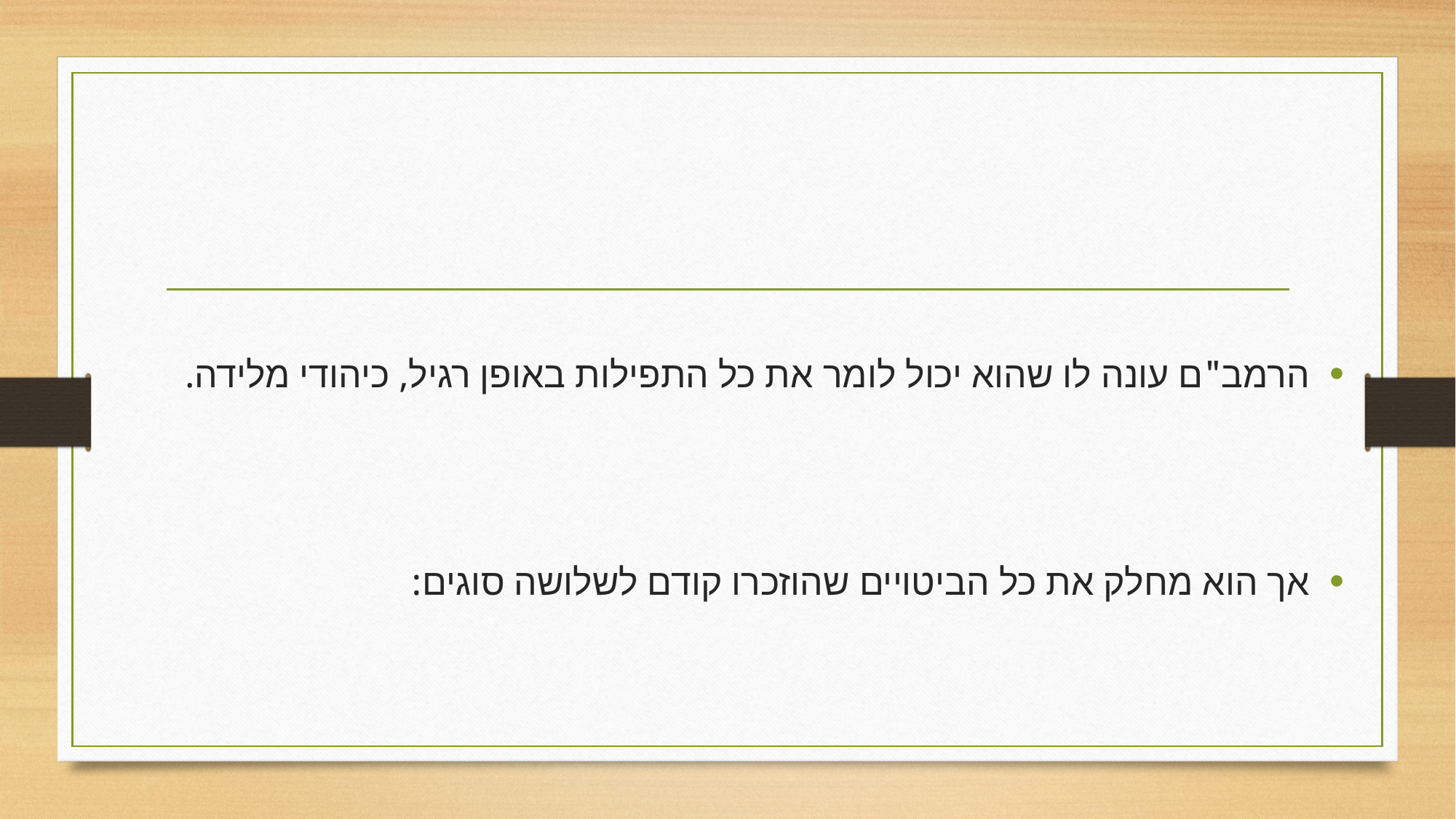

הרמב"ם עונה לו שהוא יכול לומר את כל התפילות באופן רגיל, כיהודי מלידה.

אך הוא מחלק את כל הביטויים שהוזכרו קודם לשלושה סוגים: